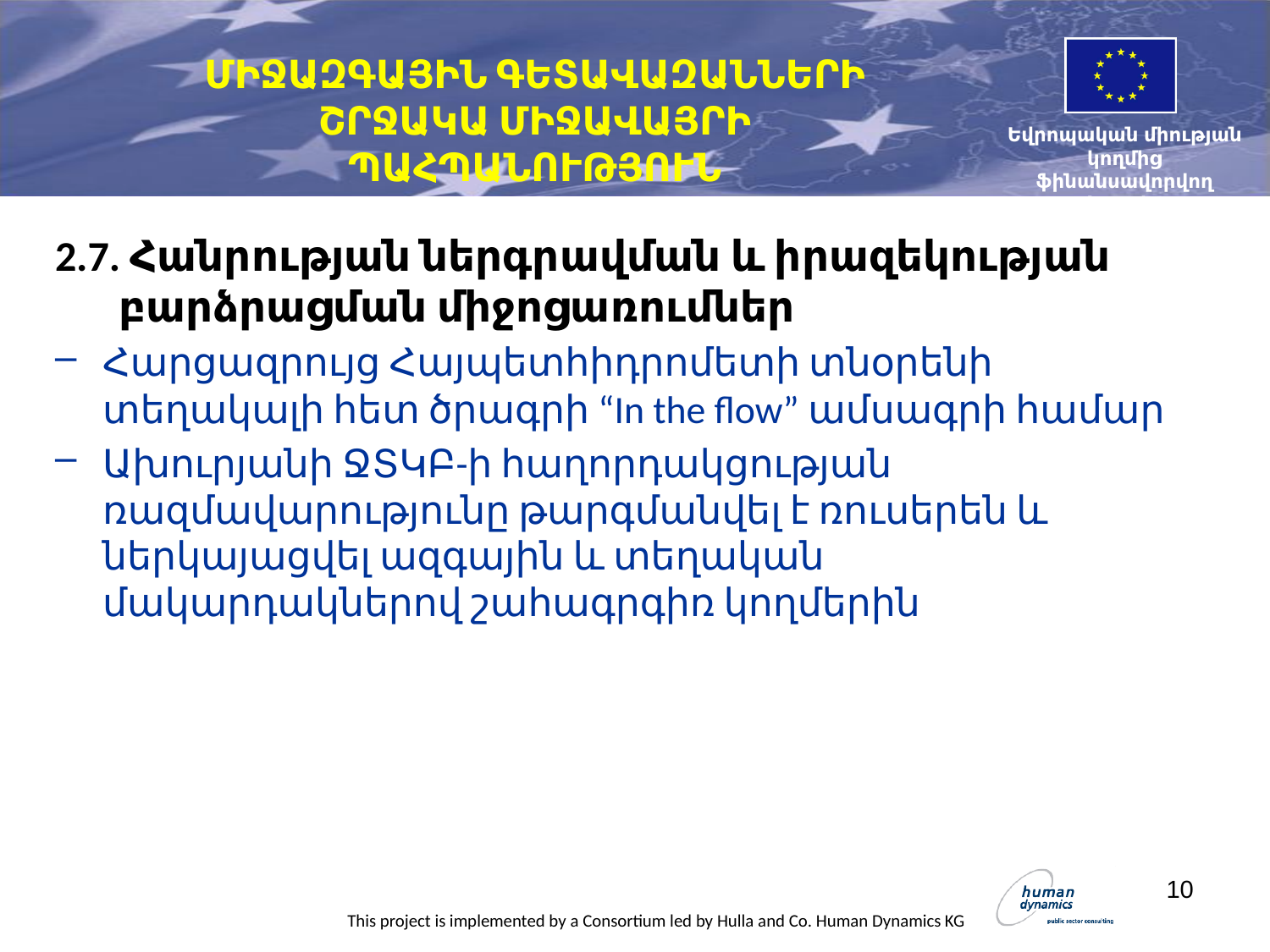

2.7. Հանրության ներգրավման և իրազեկության բարձրացման միջոցառումներ
Հարցազրույց Հայպետհիդրոմետի տնօրենի տեղակալի հետ ծրագրի “In the flow” ամսագրի համար
Ախուրյանի ՋՏԿԲ-ի հաղորդակցության ռազմավարությունը թարգմանվել է ռուսերեն և ներկայացվել ազգային և տեղական մակարդակներով շահագրգիռ կողմերին
10